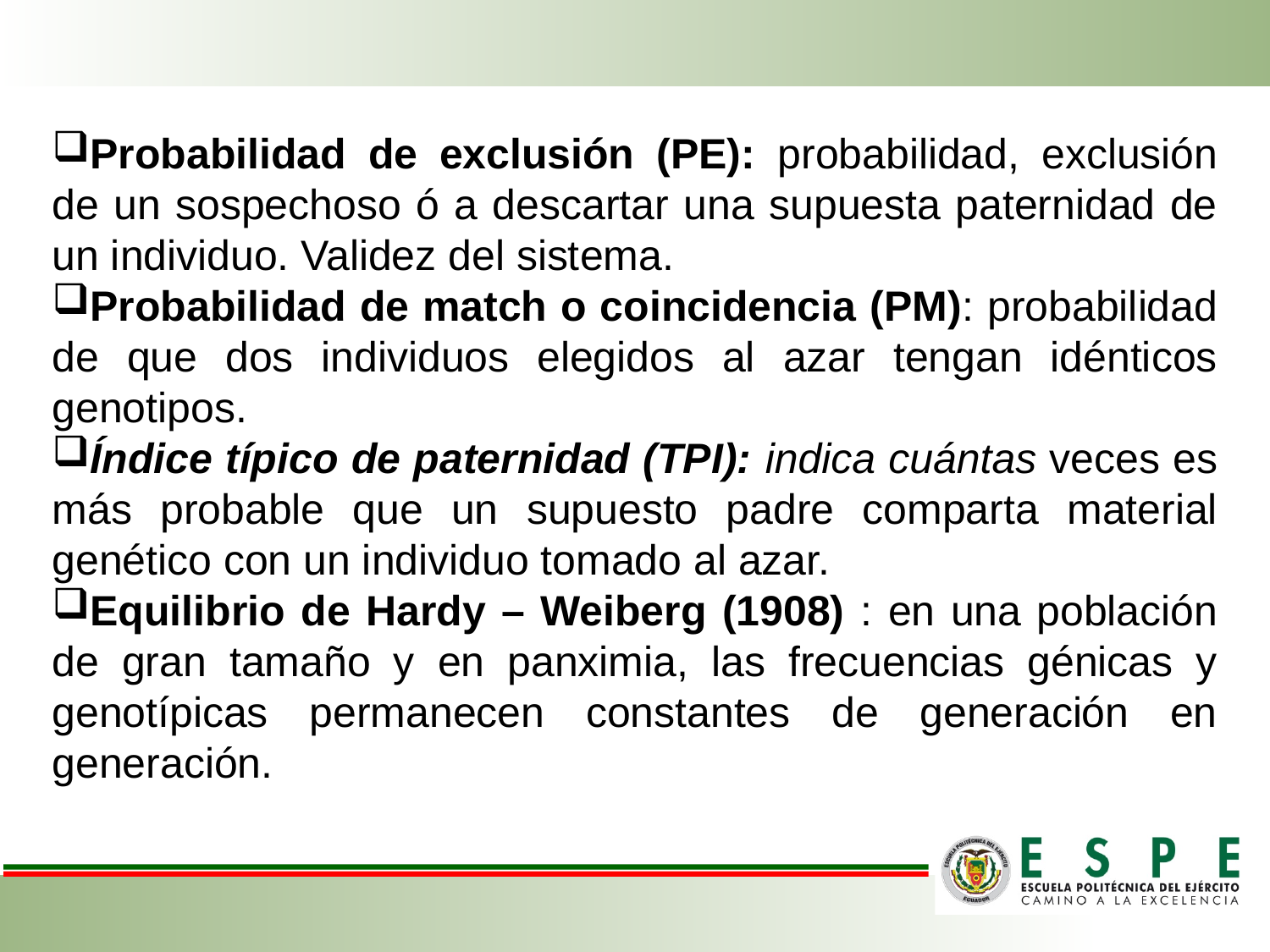

Probabilidad de exclusión (PE): probabilidad, exclusión de un sospechoso ó a descartar una supuesta paternidad de un individuo. Validez del sistema.
Probabilidad de match o coincidencia (PM): probabilidad de que dos individuos elegidos al azar tengan idénticos genotipos.
Índice típico de paternidad (TPI): indica cuántas veces es más probable que un supuesto padre comparta material genético con un individuo tomado al azar.
Equilibrio de Hardy – Weiberg (1908) : en una población de gran tamaño y en panximia, las frecuencias génicas y genotípicas permanecen constantes de generación en generación.